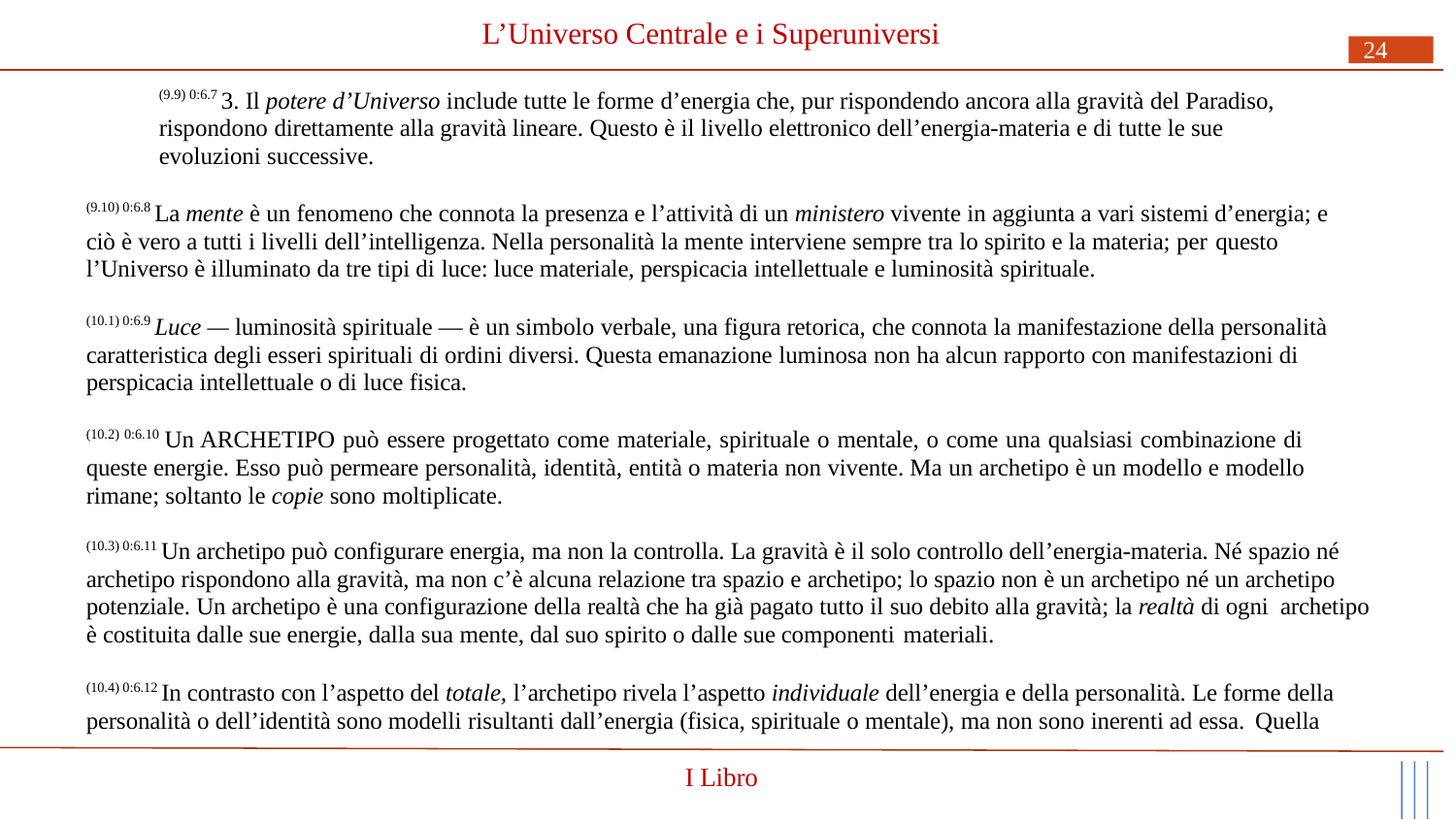

# L’Universo Centrale e i Superuniversi
24

(9.9) 0:6.7 3. Il potere d’Universo include tutte le forme d’energia che, pur rispondendo ancora alla gravità del Paradiso,  rispondono direttamente alla gravità lineare. Questo è il livello elettronico dell’energia-materia e di tutte le sue  evoluzioni successive.

(9.10) 0:6.8 La mente è un fenomeno che connota la presenza e l’attività di un ministero vivente in aggiunta a vari sistemi d’energia; e  ciò è vero a tutti i livelli dell’intelligenza. Nella personalità la mente interviene sempre tra lo spirito e la materia; per questo
l’Universo è illuminato da tre tipi di luce: luce materiale, perspicacia intellettuale e luminosità spirituale.

(10.1) 0:6.9 Luce — luminosità spirituale — è un simbolo verbale, una figura retorica, che connota la manifestazione della personalità  caratteristica degli esseri spirituali di ordini diversi. Questa emanazione luminosa non ha alcun rapporto con manifestazioni di  perspicacia intellettuale o di luce fisica.

(10.2) 0:6.10 Un ARCHETIPO può essere progettato come materiale, spirituale o mentale, o come una qualsiasi combinazione di  queste energie. Esso può permeare personalità, identità, entità o materia non vivente. Ma un archetipo è un modello e modello  rimane; soltanto le copie sono moltiplicate.

(10.3) 0:6.11 Un archetipo può configurare energia, ma non la controlla. La gravità è il solo controllo dell’energia-materia. Né spazio né  archetipo rispondono alla gravità, ma non c’è alcuna relazione tra spazio e archetipo; lo spazio non è un archetipo né un archetipo  potenziale. Un archetipo è una configurazione della realtà che ha già pagato tutto il suo debito alla gravità; la realtà di ogni  archetipo è costituita dalle sue energie, dalla sua mente, dal suo spirito o dalle sue componenti materiali.

(10.4) 0:6.12 In contrasto con l’aspetto del totale, l’archetipo rivela l’aspetto individuale dell’energia e della personalità. Le forme della  personalità o dell’identità sono modelli risultanti dall’energia (fisica, spirituale o mentale), ma non sono inerenti ad essa. Quella

I Libro